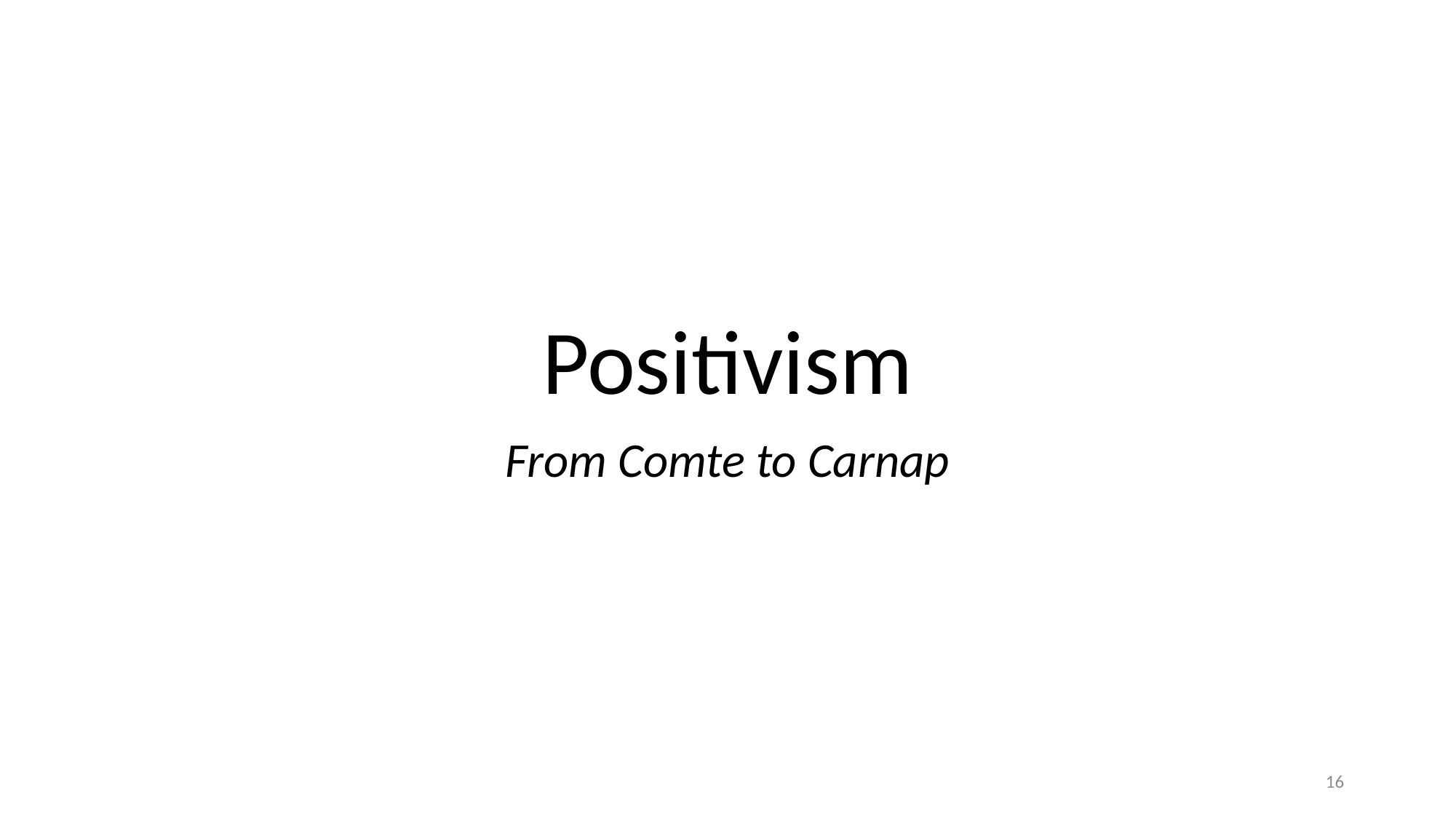

# Positivism
From Comte to Carnap
16